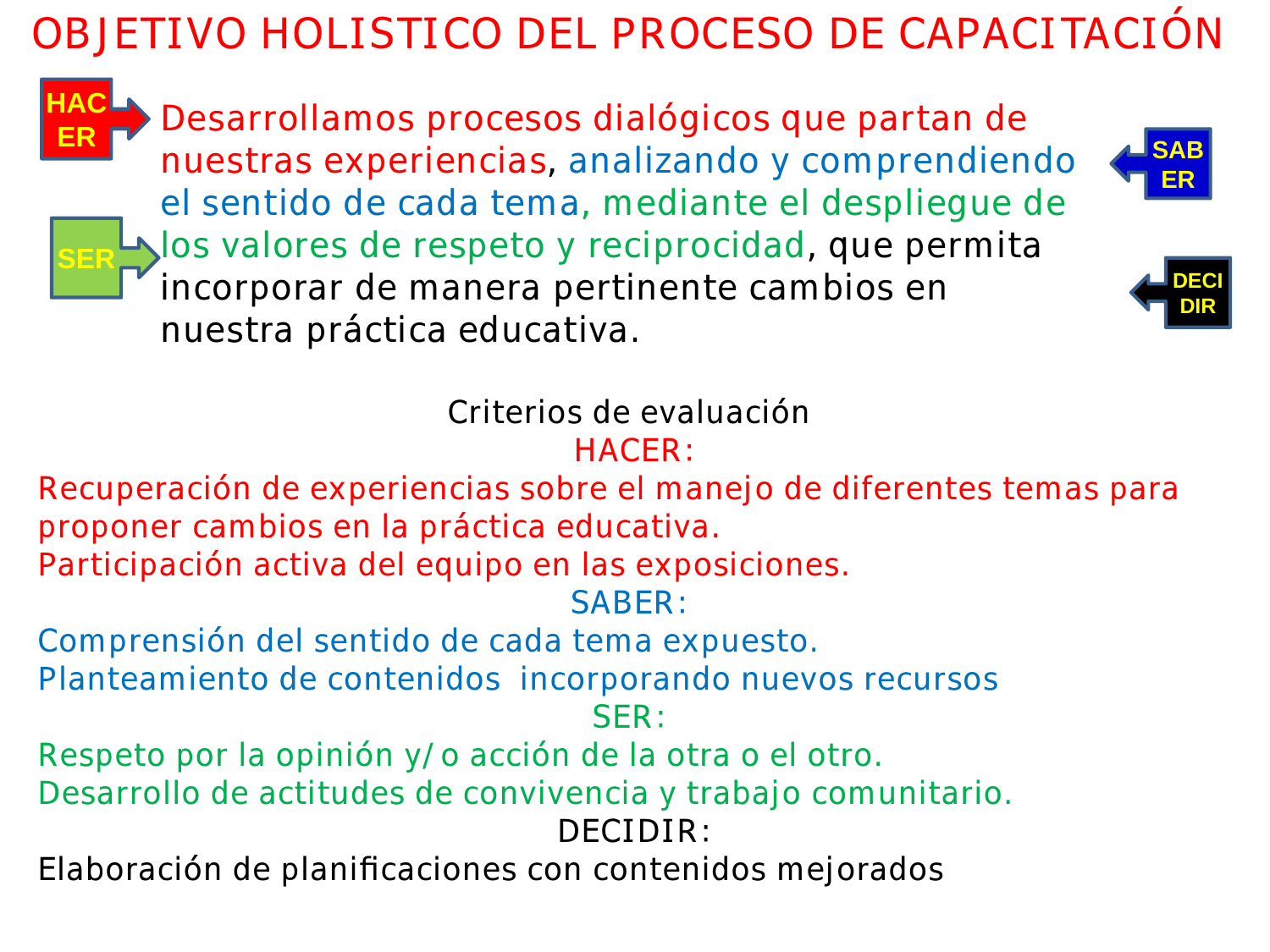

OBJETIVO HOLISTICO DEL PROCESO DE CAPACITACIÓN

HACER
Desarrollamos procesos dialógicos que partan de nuestras experiencias, analizando y comprendiendo el sentido de cada tema, mediante el despliegue de los valores de respeto y reciprocidad, que permita incorporar de manera pertinente cambios en nuestra práctica educativa.
SABER
SER
DECIDIR
Criterios de evaluación
HACER:
Recuperación de experiencias sobre el manejo de diferentes temas para proponer cambios en la práctica educativa.
Participación activa del equipo en las exposiciones.
SABER:
Comprensión del sentido de cada tema expuesto.
Planteamiento de contenidos  incorporando nuevos recursos
SER:
Respeto por la opinión y/o acción de la otra o el otro.
Desarrollo de actitudes de convivencia y trabajo comunitario.
DECIDIR:
Elaboración de planificaciones con contenidos mejorados